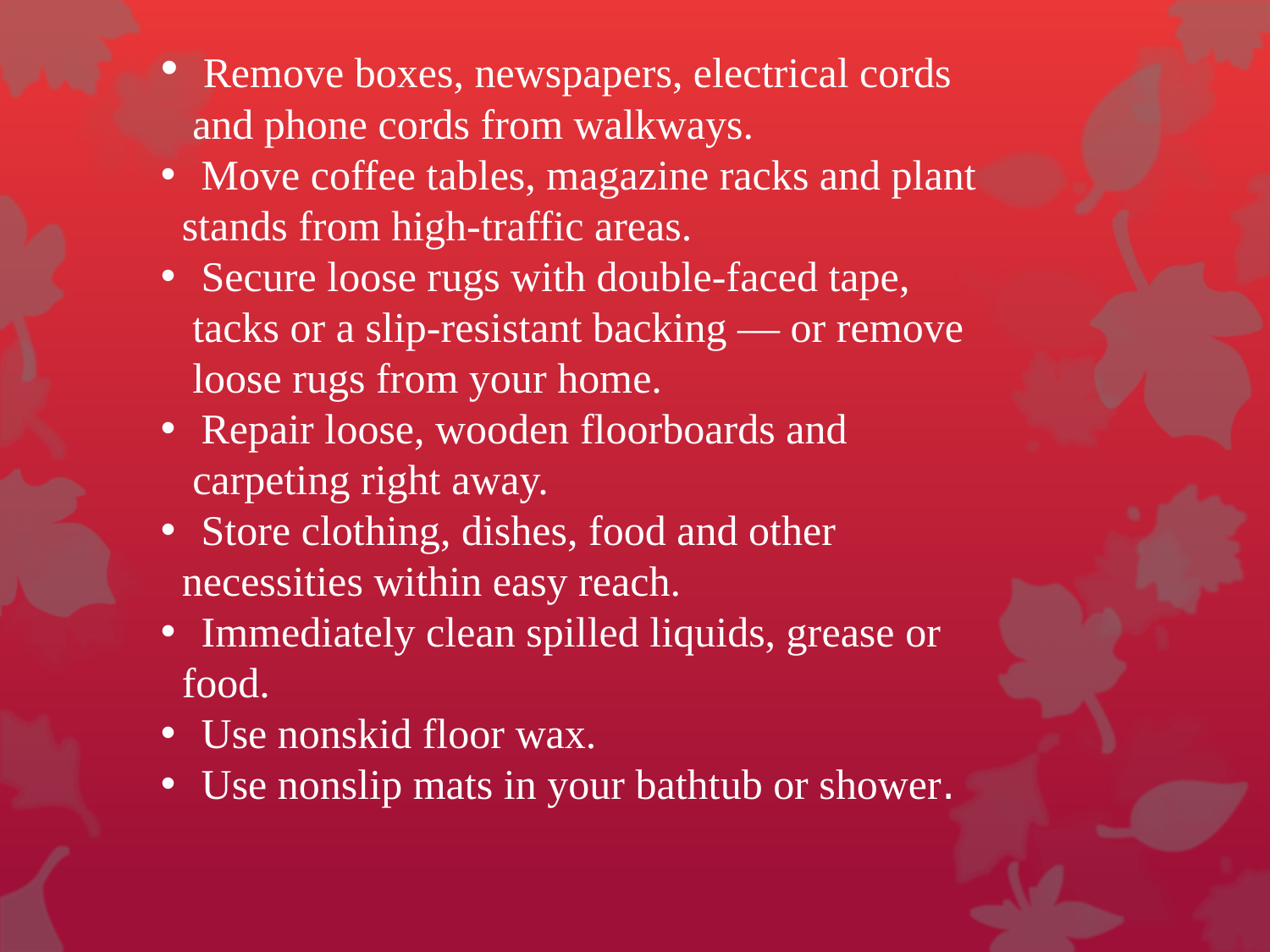

Remove boxes, newspapers, electrical cords
   and phone cords from walkways.
 Move coffee tables, magazine racks and plant
  stands from high-traffic areas.
 Secure loose rugs with double-faced tape,
   tacks or a slip-resistant backing — or remove
   loose rugs from your home.
 Repair loose, wooden floorboards and
   carpeting right away.
 Store clothing, dishes, food and other
  necessities within easy reach.
 Immediately clean spilled liquids, grease or
  food.
 Use nonskid floor wax.
 Use nonslip mats in your bathtub or shower.